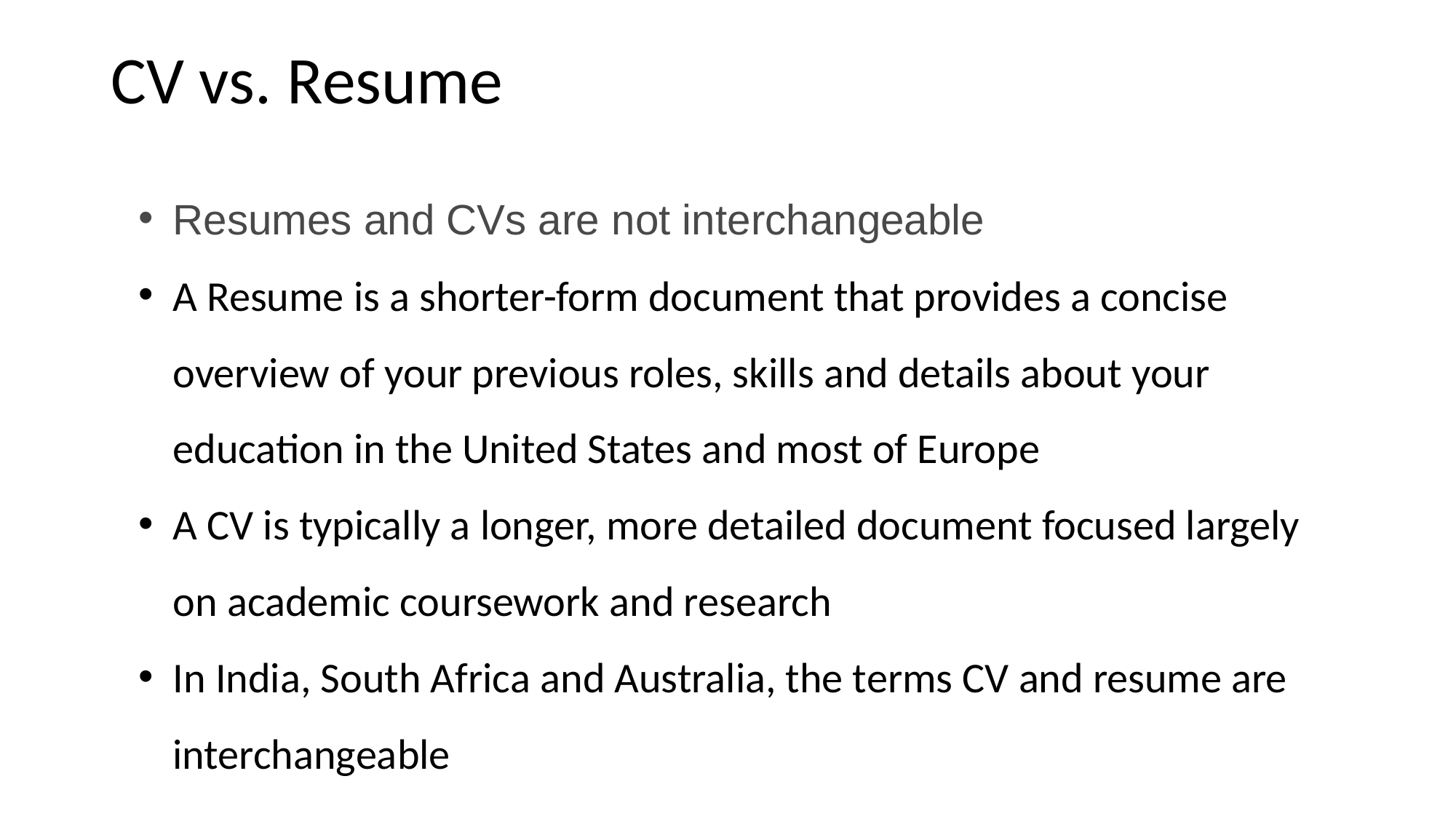

# CV vs. Resume
Resumes and CVs are not interchangeable
A Resume is a shorter-form document that provides a concise overview of your previous roles, skills and details about your education in the United States and most of Europe
A CV is typically a longer, more detailed document focused largely on academic coursework and research
In India, South Africa and Australia, the terms CV and resume are interchangeable